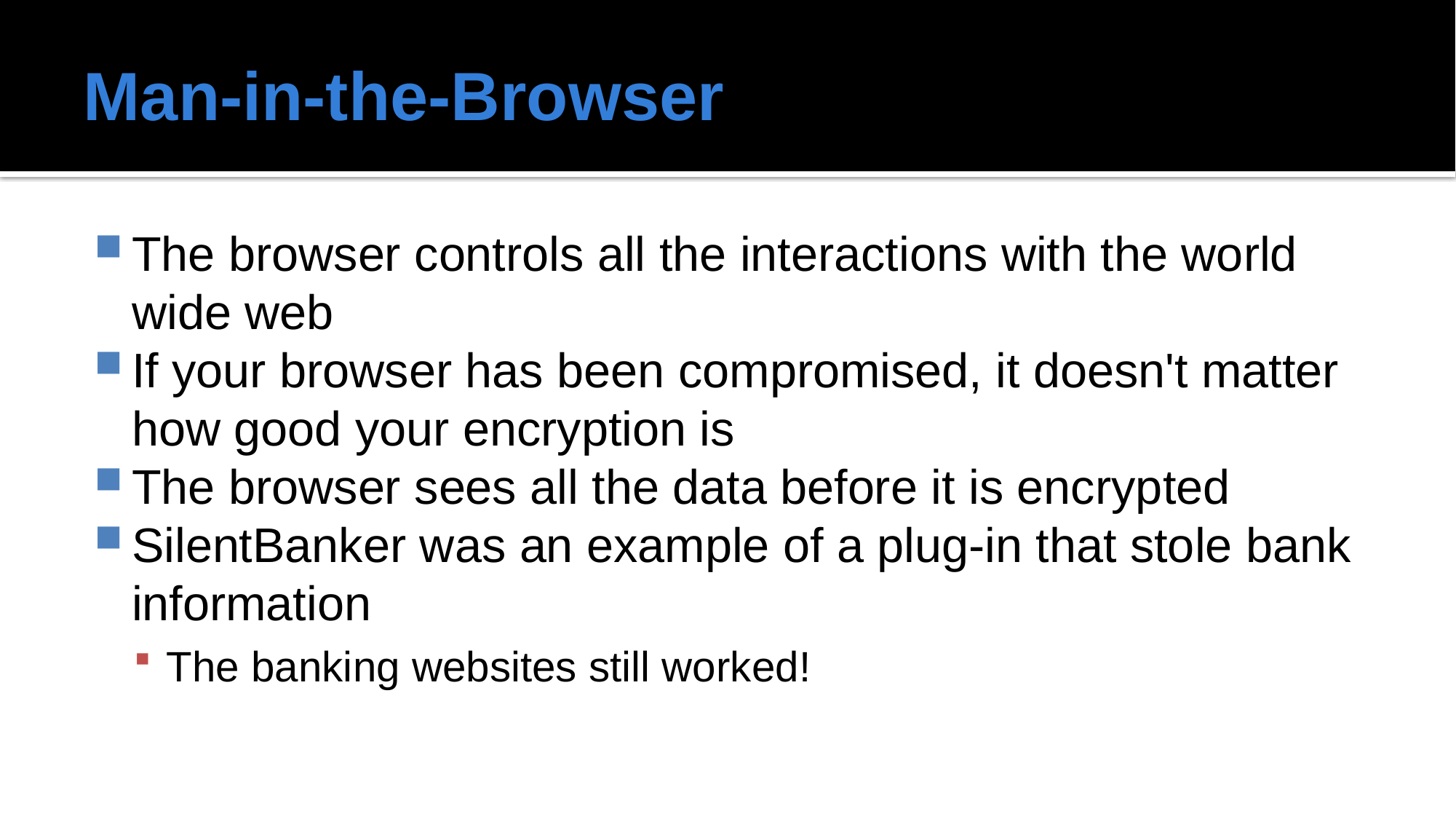

# Man-in-the-Browser
The browser controls all the interactions with the world wide web
If your browser has been compromised, it doesn't matter how good your encryption is
The browser sees all the data before it is encrypted
SilentBanker was an example of a plug-in that stole bank information
The banking websites still worked!